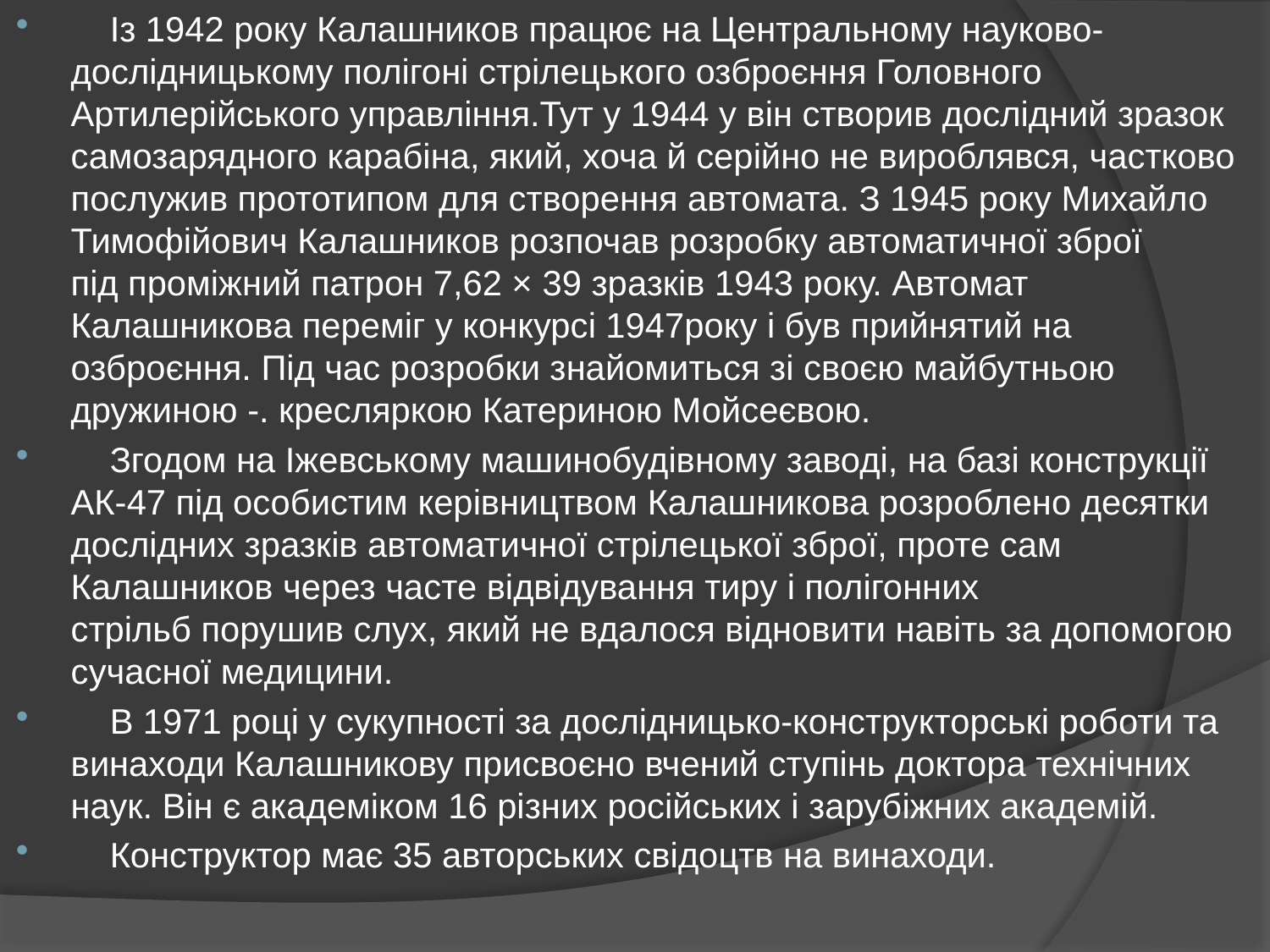

Із 1942 року Калашников працює на Центральному науково-дослідницькому полігоні стрілецького озброєння Головного Артилерійського управління.Тут у 1944 у він створив дослідний зразок самозарядного карабіна, який, хоча й серійно не вироблявся, частково послужив прототипом для створення автомата. З 1945 року Михайло Тимофійович Калашников розпочав розробку автоматичної зброї під проміжний патрон 7,62 × 39 зразків 1943 року. Автомат Калашникова переміг у конкурсі 1947року і був прийнятий на озброєння. Під час розробки знайомиться зі своєю майбутньою дружиною -. кресляркою Катериною Мойсеєвою.
    Згодом на Іжевському машинобудівному заводі, на базі конструкції АК-47 під особистим керівництвом Калашникова розроблено десятки дослідних зразків автоматичної стрілецької зброї, проте сам Калашников через часте відвідування тиру і полігонних стрільб порушив слух, який не вдалося відновити навіть за допомогою сучасної медицини.
    В 1971 році у сукупності за дослідницько-конструкторські роботи та винаходи Калашникову присвоєно вчений ступінь доктора технічних наук. Він є академіком 16 різних російських і зарубіжних академій.
    Конструктор має 35 авторських свідоцтв на винаходи.